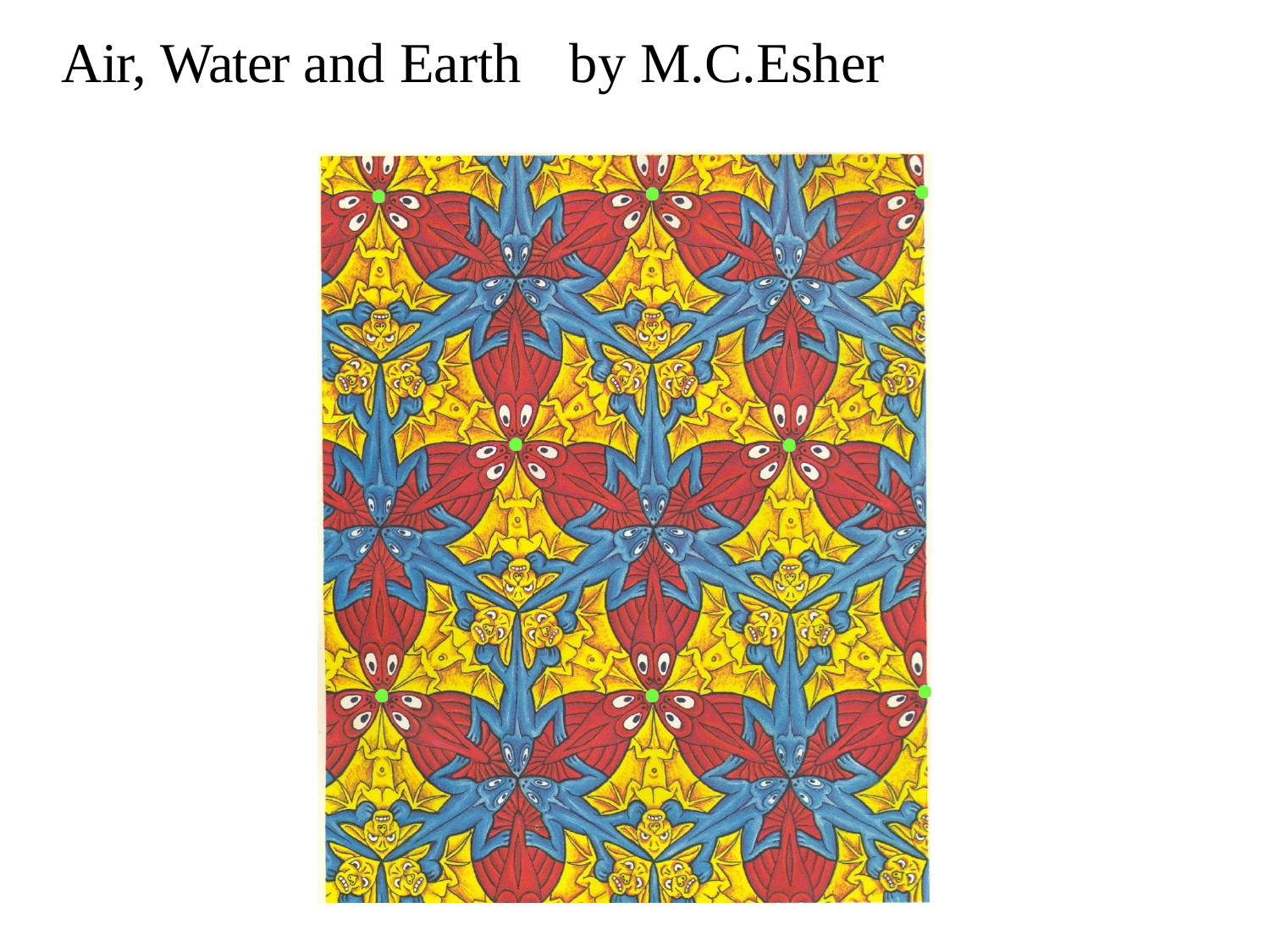

Air, Water and Earth
# by M.C.Esher